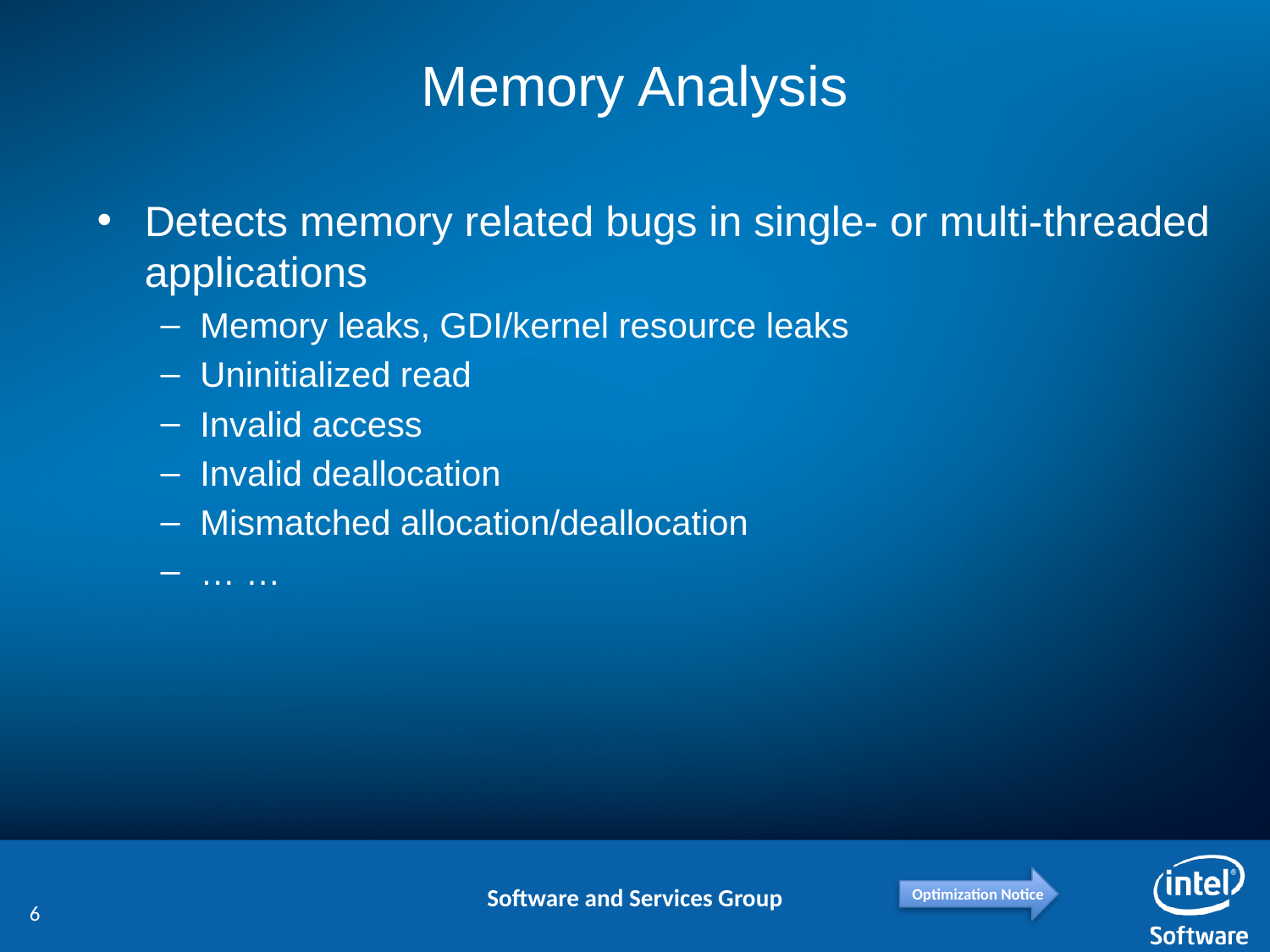

# Memory Analysis

Detects memory related bugs in single- or multi-threaded applications
Memory leaks, GDI/kernel resource leaks
Uninitialized read
Invalid access
Invalid deallocation
Mismatched allocation/deallocation
… …

6